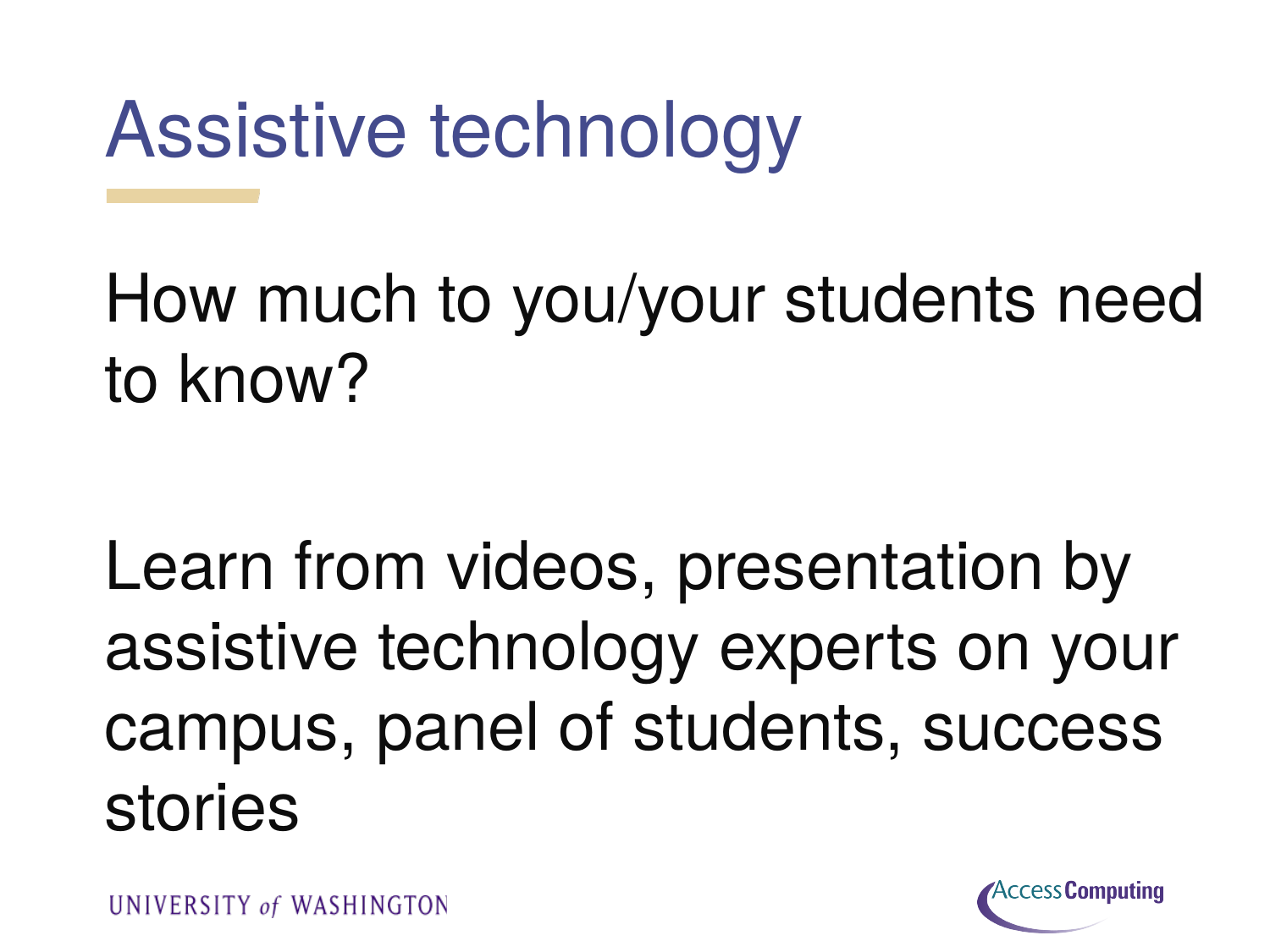

# Assistive technology
How much to you/your students need to know?

Learn from videos, presentation by assistive technology experts on your campus, panel of students, success stories